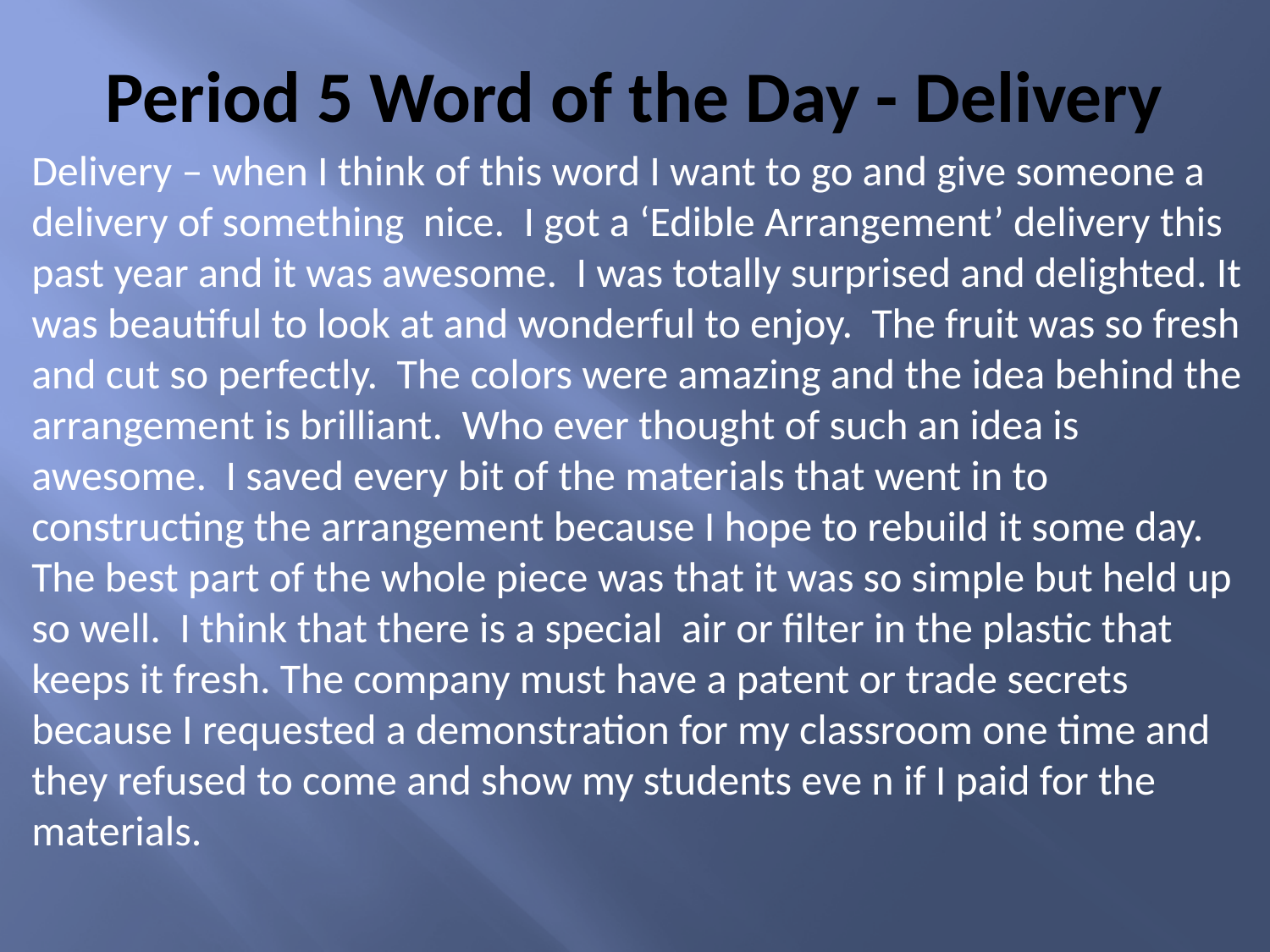

# Period 5 Word of the Day - Delivery
Delivery – when I think of this word I want to go and give someone a delivery of something  nice.  I got a ‘Edible Arrangement’ delivery this past year and it was awesome.  I was totally surprised and delighted. It was beautiful to look at and wonderful to enjoy.  The fruit was so fresh and cut so perfectly.  The colors were amazing and the idea behind the arrangement is brilliant.  Who ever thought of such an idea is awesome.  I saved every bit of the materials that went in to constructing the arrangement because I hope to rebuild it some day.  The best part of the whole piece was that it was so simple but held up so well.  I think that there is a special  air or filter in the plastic that keeps it fresh. The company must have a patent or trade secrets because I requested a demonstration for my classroom one time and they refused to come and show my students eve n if I paid for the materials.